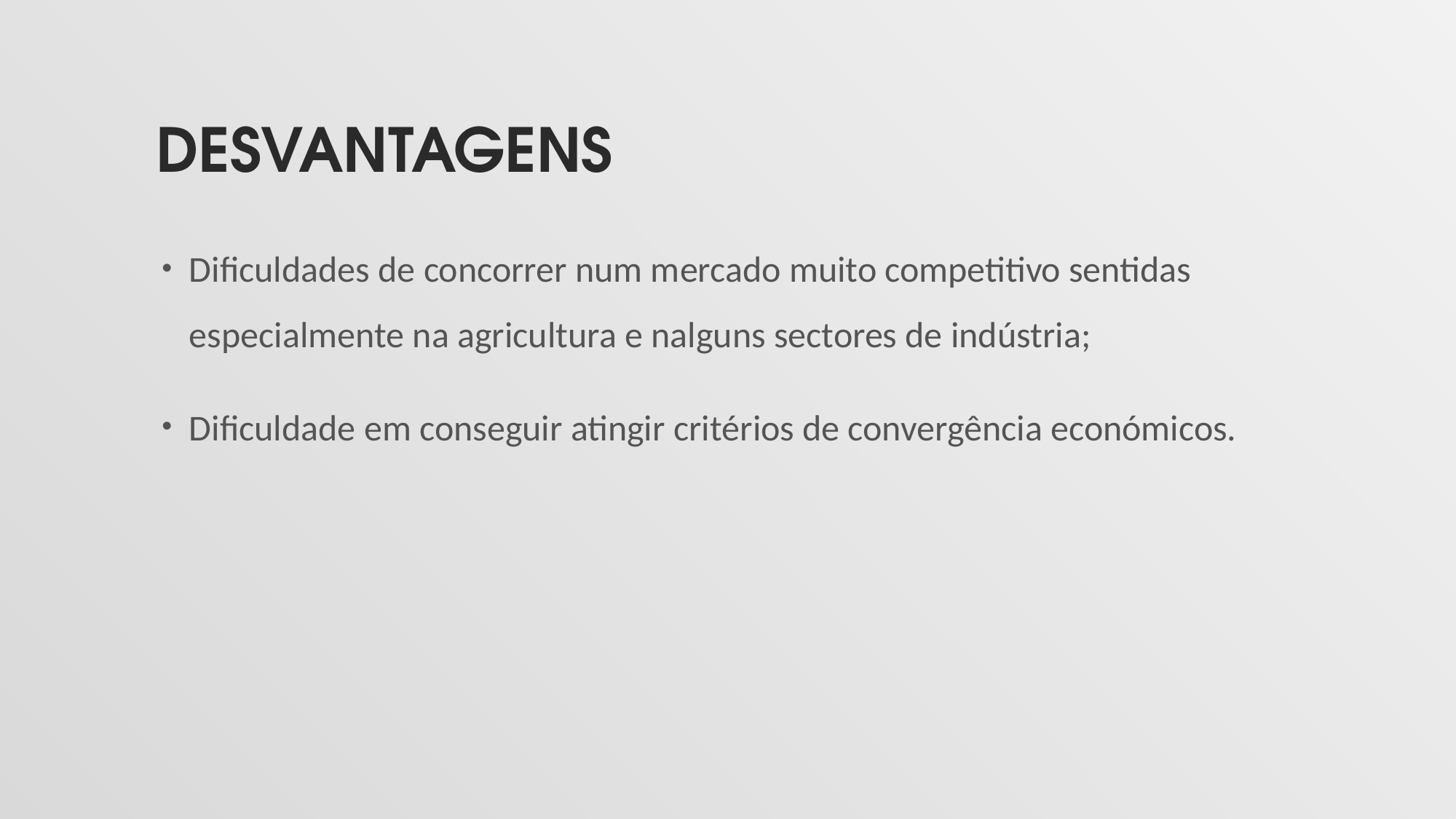

# Desvantagens
Dificuldades de concorrer num mercado muito competitivo sentidas especialmente na agricultura e nalguns sectores de indústria;
Dificuldade em conseguir atingir critérios de convergência económicos.